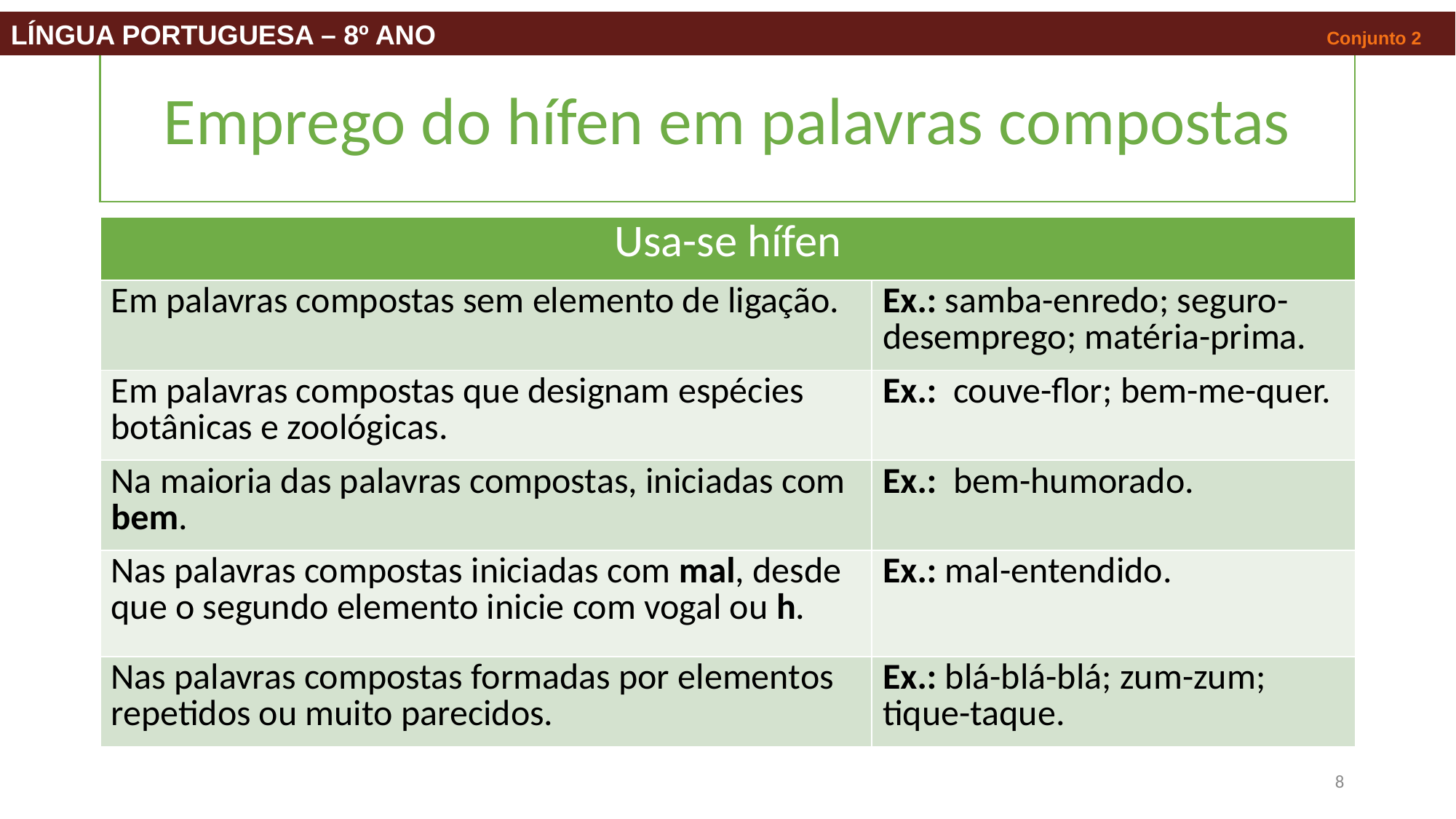

LÍNGUA PORTUGUESA – 8º ANO									 Conjunto 2
# Emprego do hífen em palavras compostas
| Usa-se hífen |  |
| --- | --- |
| Em palavras compostas sem elemento de ligação. | Ex.: samba-enredo; seguro-desemprego; matéria-prima. |
| Em palavras compostas que designam espécies botânicas e zoológicas. | Ex.: couve-flor; bem-me-quer. |
| Na maioria das palavras compostas, iniciadas com bem. | Ex.: bem-humorado. |
| Nas palavras compostas iniciadas com mal, desde que o segundo elemento inicie com vogal ou h. | Ex.: mal-entendido. |
| Nas palavras compostas formadas por elementos repetidos ou muito parecidos. | Ex.: blá-blá-blá; zum-zum; tique-taque. |
8